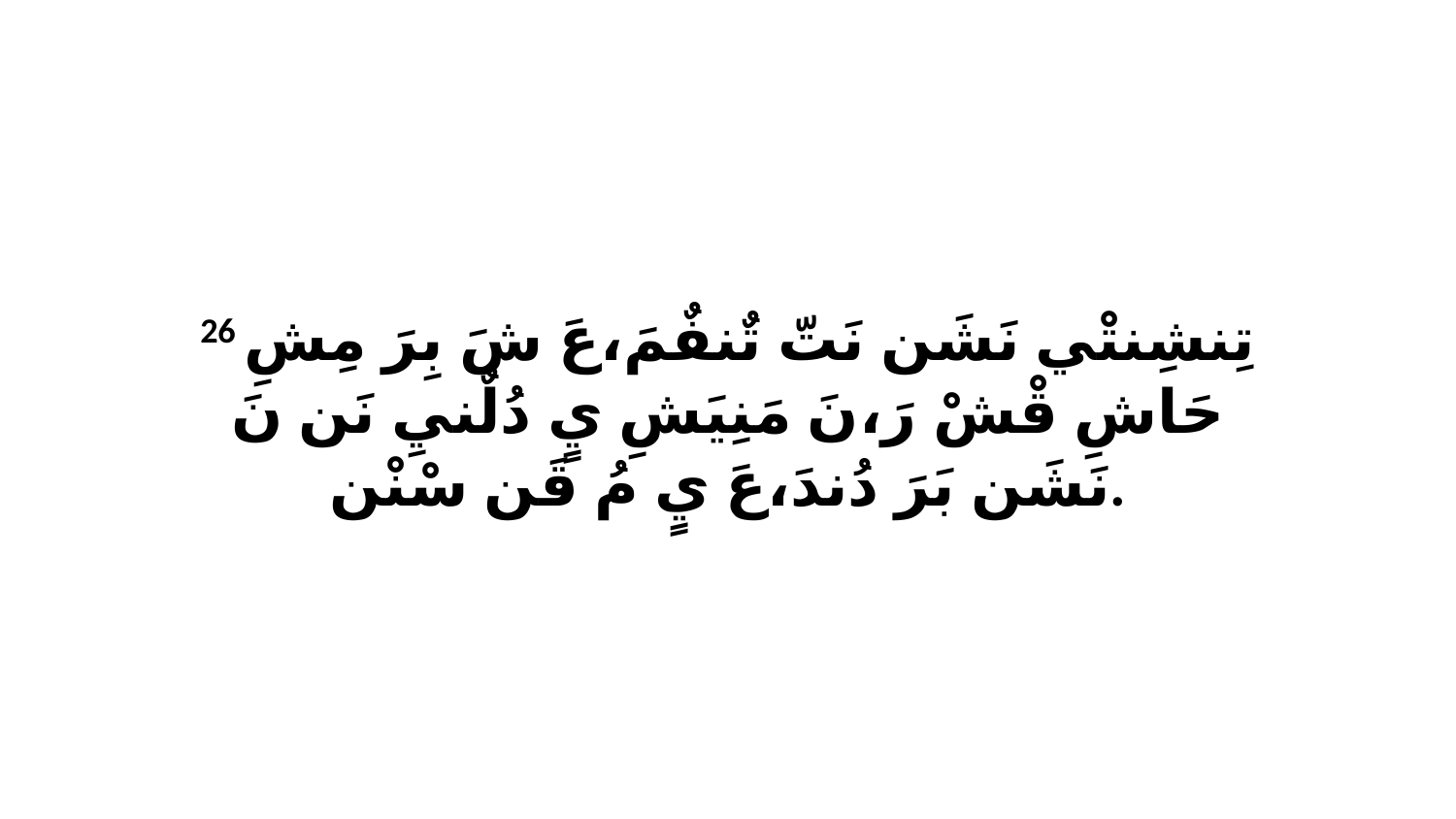

26 تِنشِنتْي نَشَن نَتّ تٌنفٌمَ،عَ شَ بِرَ مِشِ حَاشِ قْشْ رَ،نَ مَنِيَشِ يٍ دُلٌنيِ نَن نَ نَشَن بَرَ دُندَ،عَ يٍ مُ قَن سْنْن.